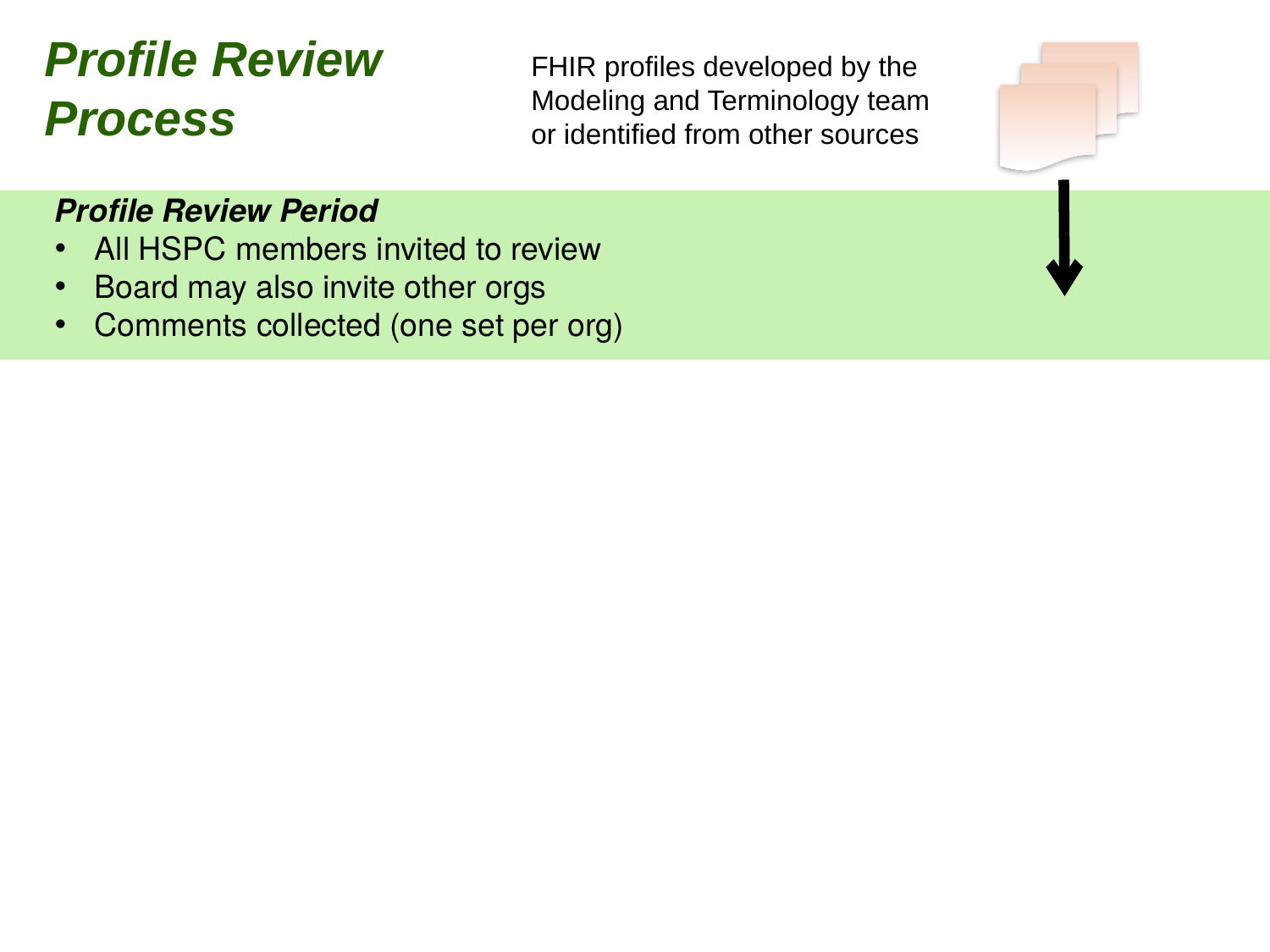

Profile Review Process
FHIR profiles developed by the Modeling and Terminology team or identified from other sources

Profile Review Period
All HSPC members invited to review
Board may also invite other orgs
Comments collected (one set per org)